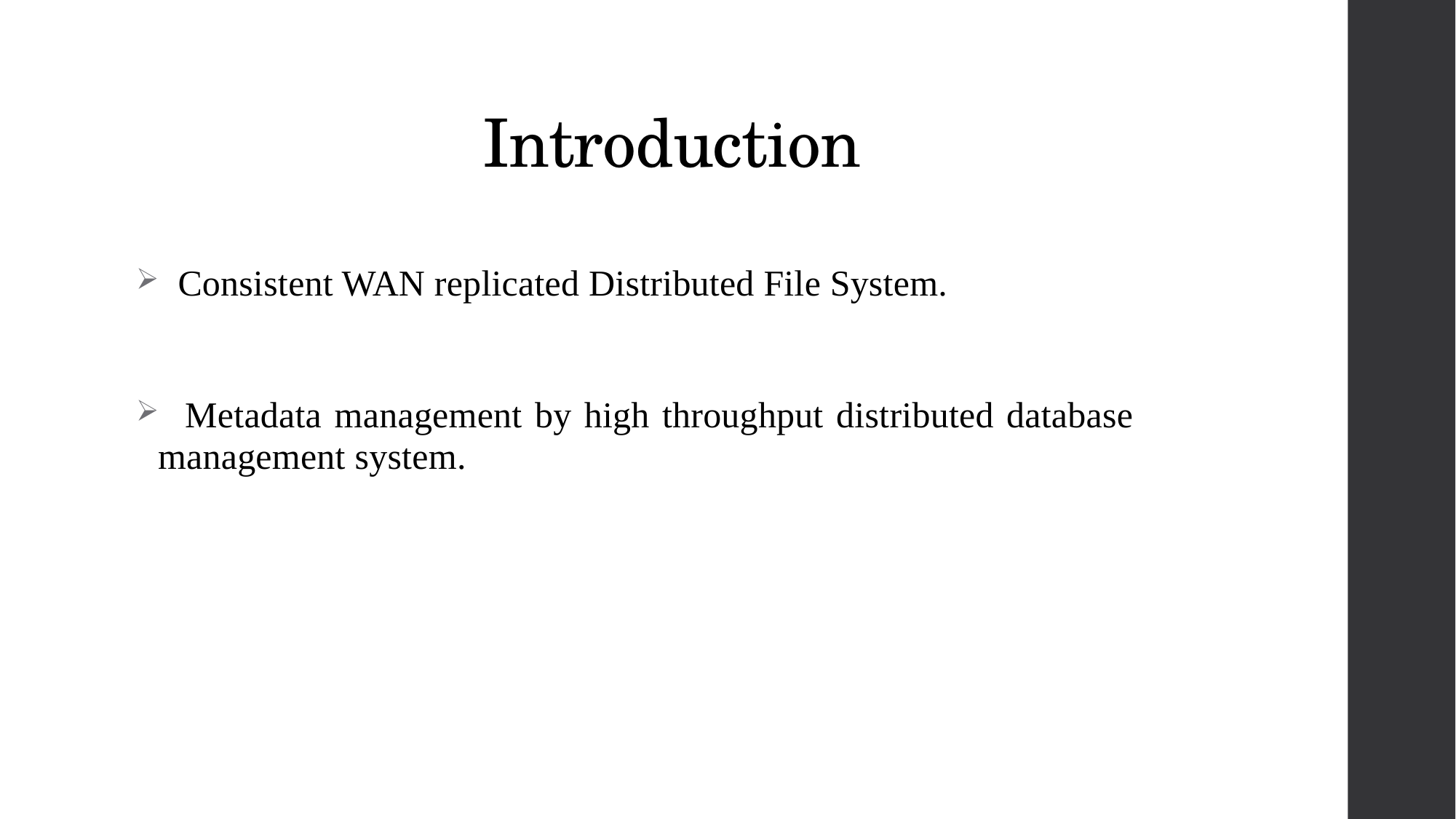

# Introduction

  Consistent WAN replicated Distributed File System.

  Metadata management by high throughput distributed database       management system.